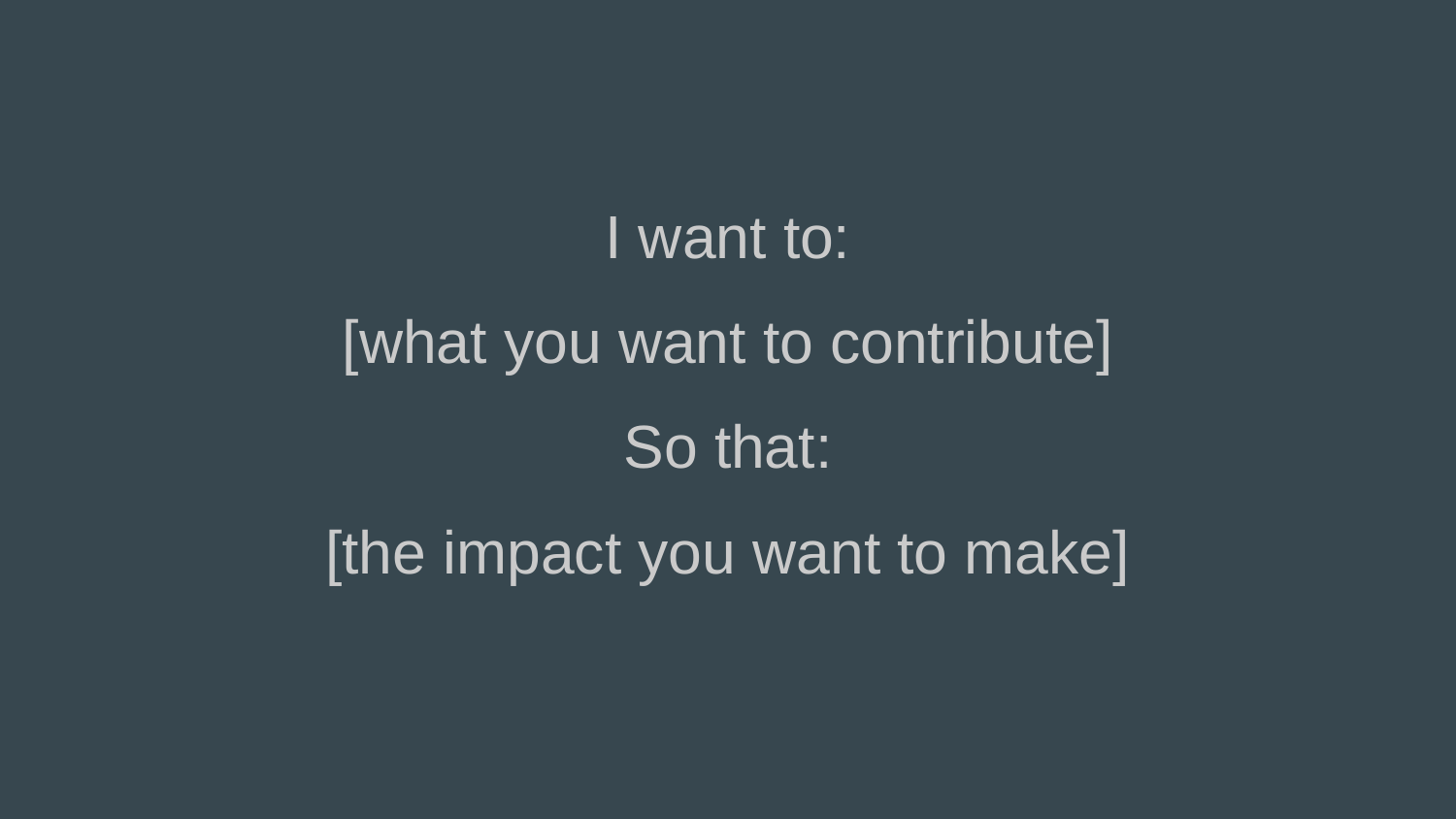

I want to:
[what you want to contribute]
So that:
[the impact you want to make]